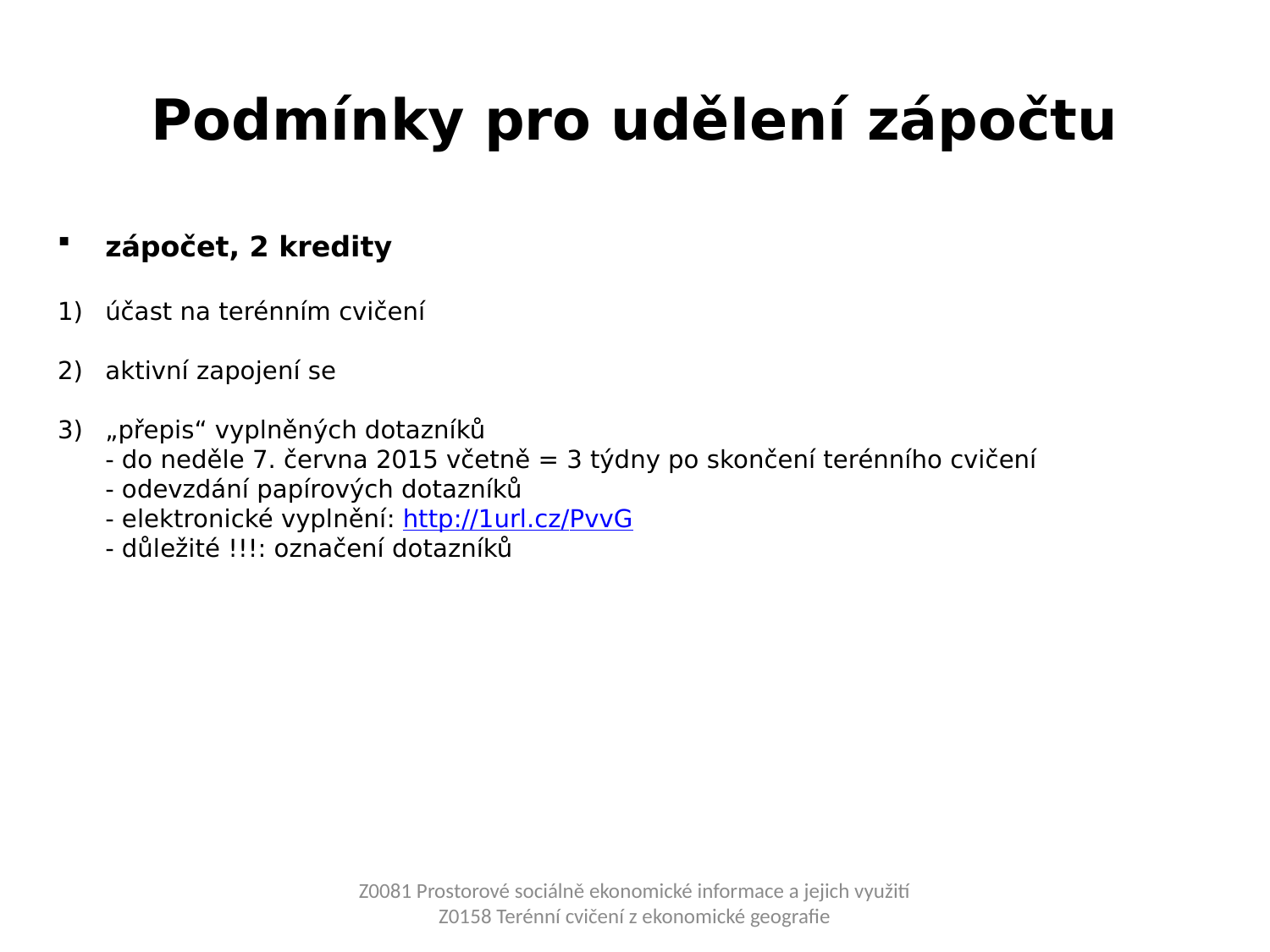

# Podmínky pro udělení zápočtu
zápočet, 2 kredity

účast na terénním cvičení

aktivní zapojení se

„přepis“ vyplněných dotazníků
	- do neděle 7. června 2015 včetně = 3 týdny po skončení terénního cvičení
	- odevzdání papírových dotazníků
	- elektronické vyplnění: http://1url.cz/PvvG
	- důležité !!!: označení dotazníků

Z0081 Prostorové sociálně ekonomické informace a jejich využití
Z0158 Terénní cvičení z ekonomické geografie